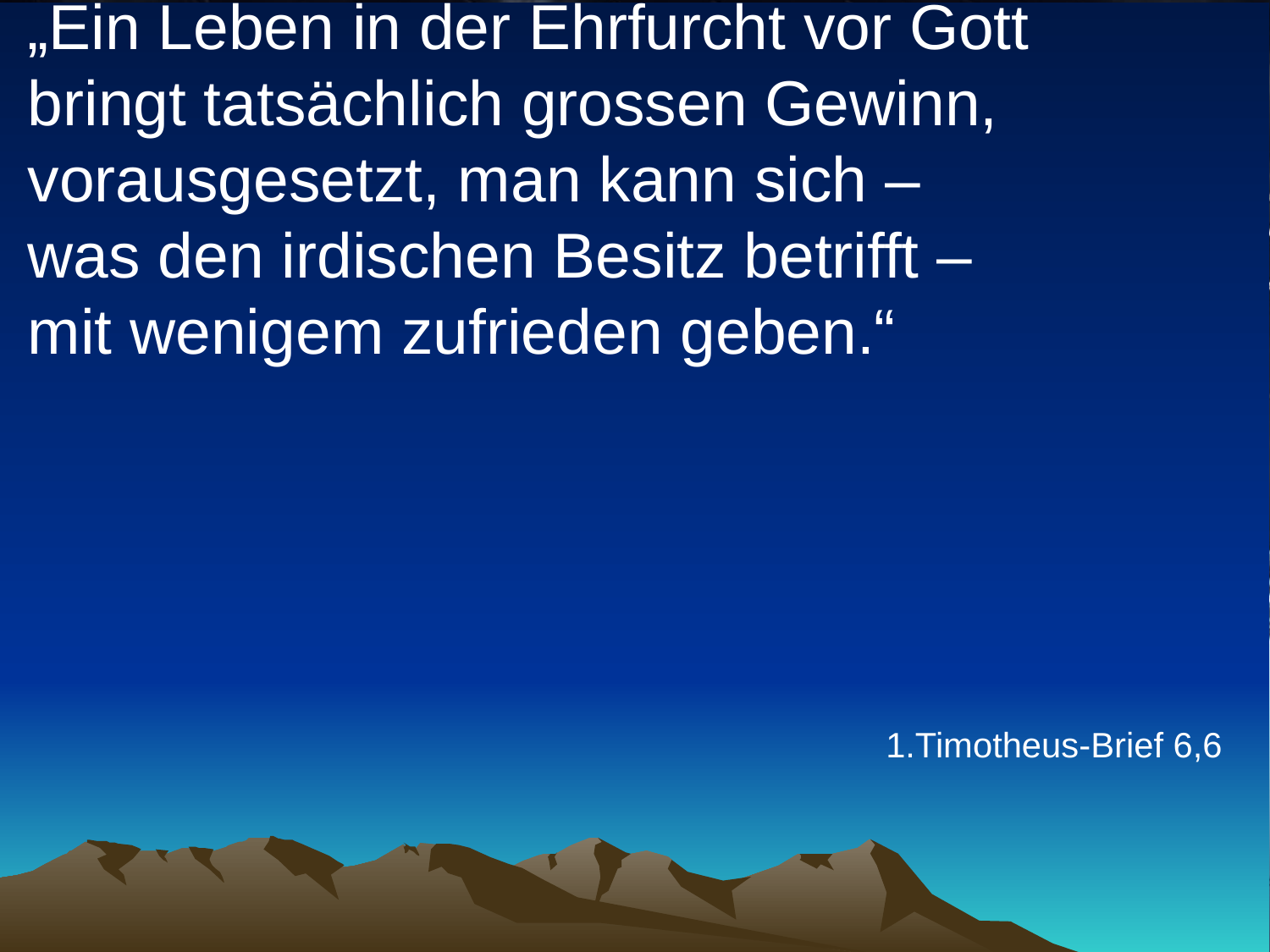

# „Ein Leben in der Ehrfurcht vor Gott bringt tatsächlich grossen Gewinn, vorausgesetzt, man kann sich – was den irdischen Besitz betrifft – mit wenigem zufrieden geben.“
1.Timotheus-Brief 6,6